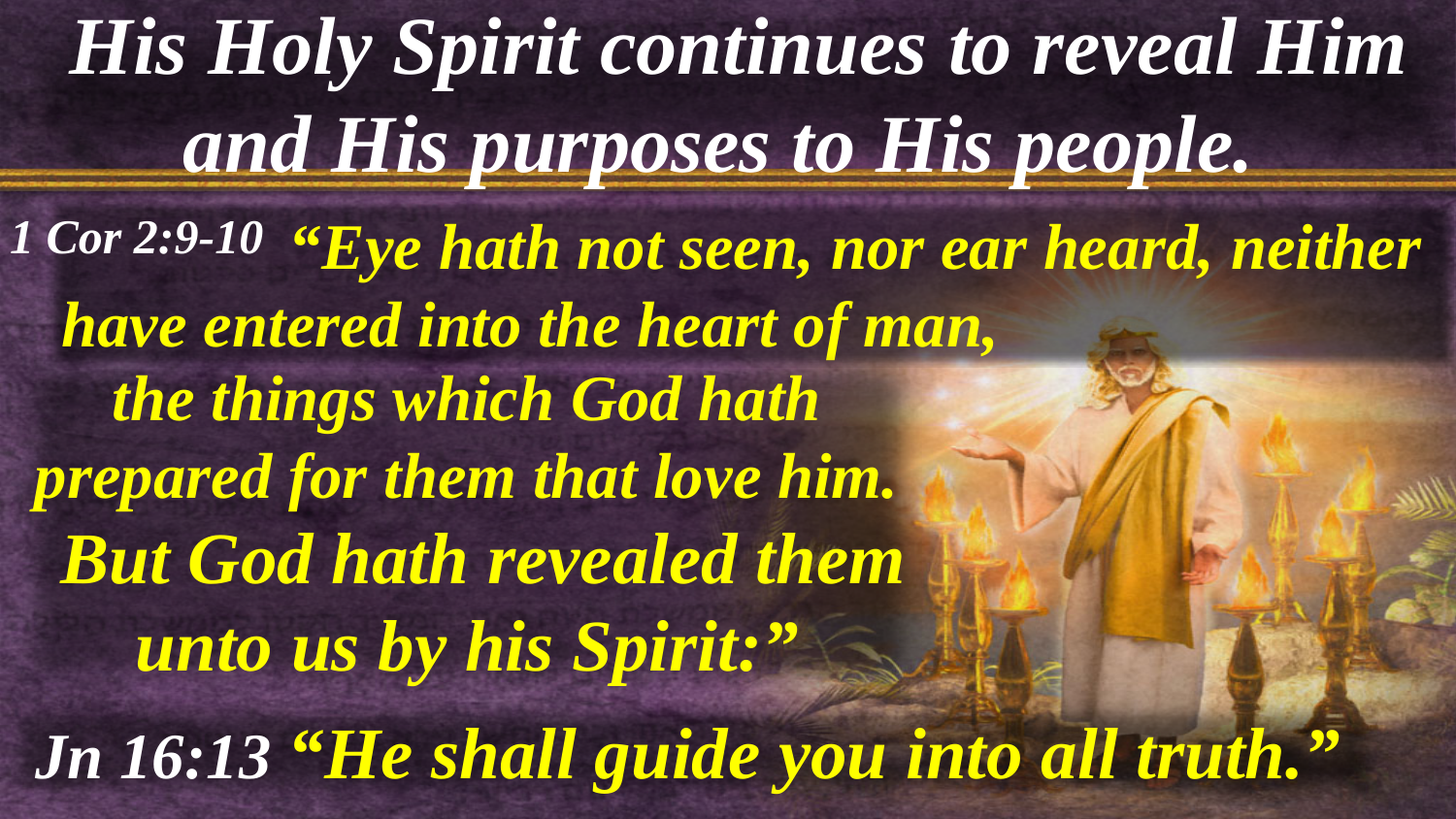

His Holy Spirit continues to reveal Him and His purposes to His people.
1 Cor 2:9-10
              “Eye hath not seen, nor ear heard, neither have entered into the heart of man,
the things which God hath prepared for them that love him.
  But God hath revealed them unto us by his Spirit:”
 Jn 16:13 “He shall guide you into all truth.”